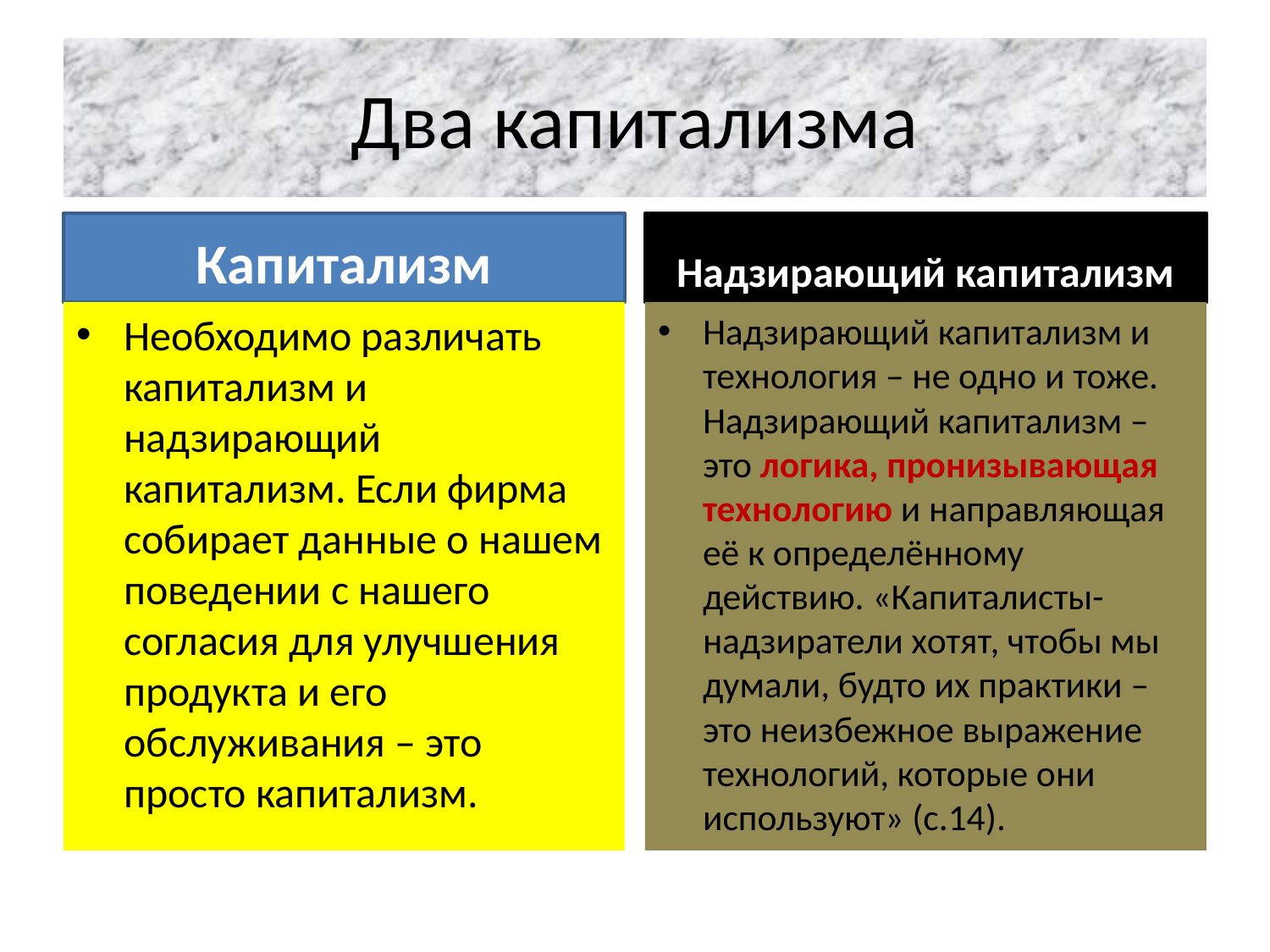

# Два капитализма
Капитализм
Надзирающий капитализм
Необходимо различать капитализм и надзирающий капитализм. Если фирма собирает данные о нашем поведении с нашего согласия для улучшения продукта и его обслуживания – это просто капитализм.

Надзирающий капитализм и технология – не одно и тоже. Надзирающий капитализм – это логика, пронизывающая технологию и направляющая её к определённому действию. «Капиталисты-надзиратели хотят, чтобы мы думали, будто их практики – это неизбежное выражение технологий, которые они используют» (с.14).